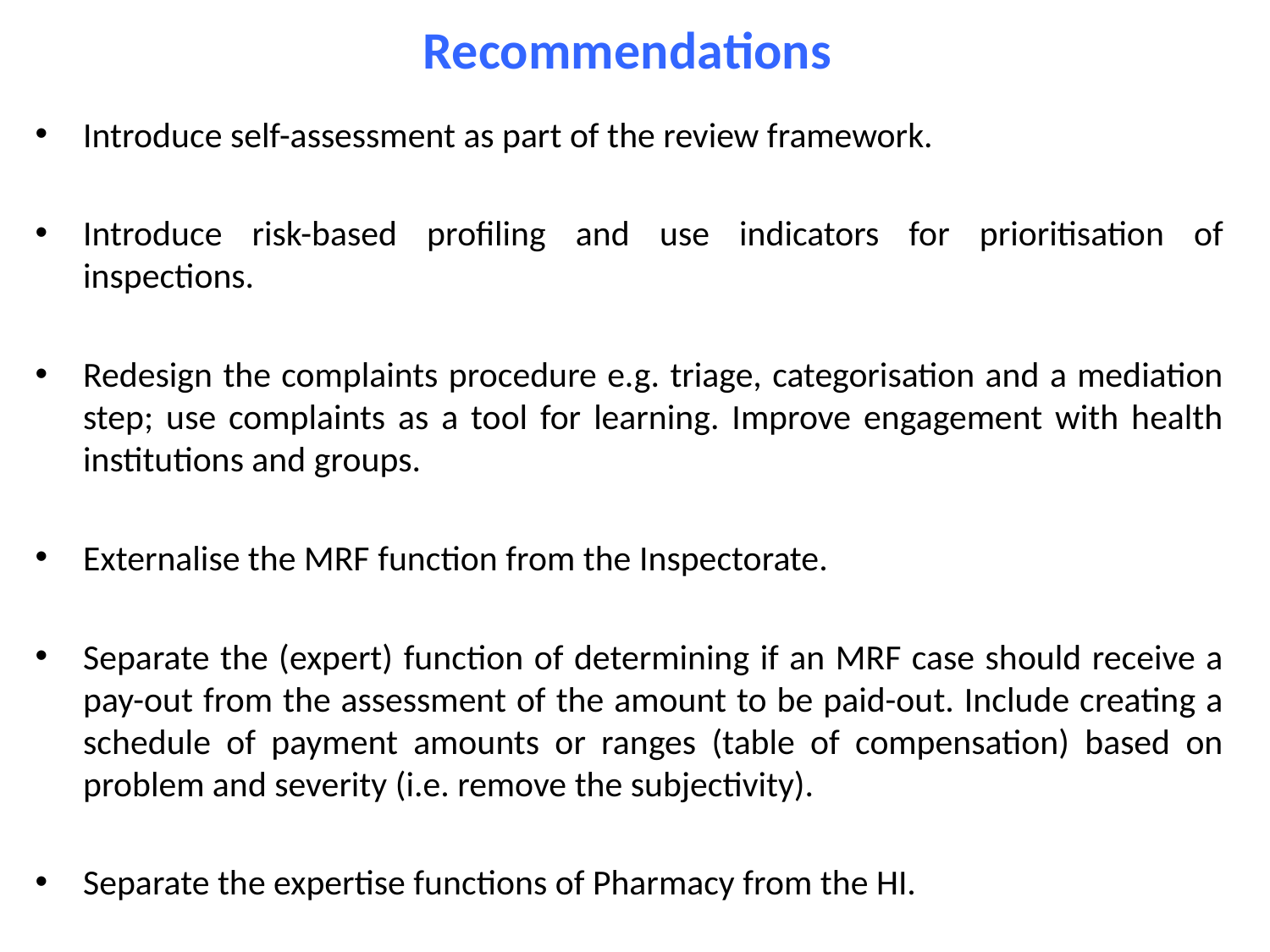

# Recommendations
Introduce self-assessment as part of the review framework.

Introduce risk-based profiling and use indicators for prioritisation of inspections.

Redesign the complaints procedure e.g. triage, categorisation and a mediation step; use complaints as a tool for learning. Improve engagement with health institutions and groups.

Externalise the MRF function from the Inspectorate.

Separate the (expert) function of determining if an MRF case should receive a pay-out from the assessment of the amount to be paid-out. Include creating a schedule of payment amounts or ranges (table of compensation) based on problem and severity (i.e. remove the subjectivity).

Separate the expertise functions of Pharmacy from the HI.